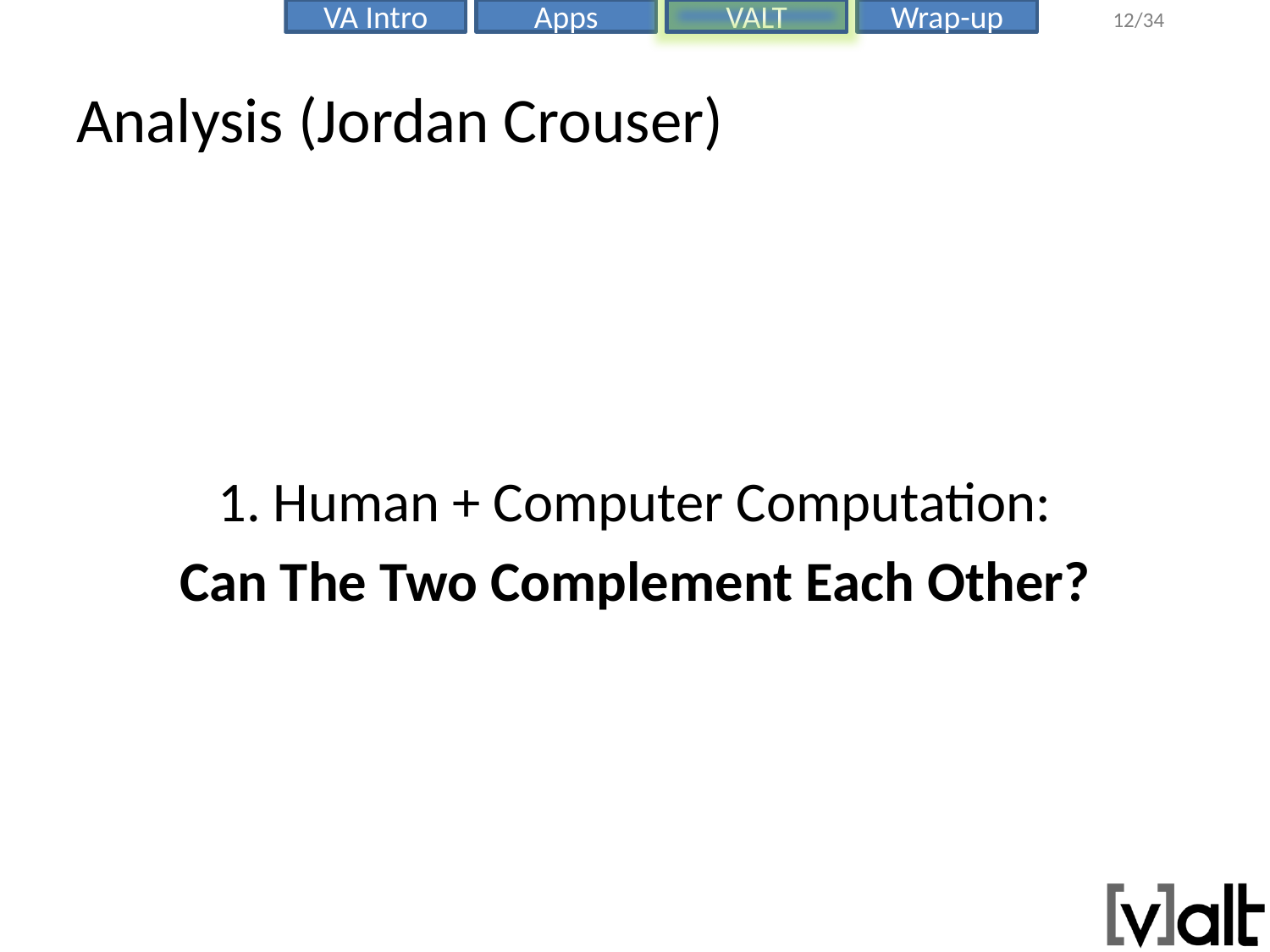

# Analysis (Jordan Crouser)

1. Human + Computer Computation:
Can The Two Complement Each Other?